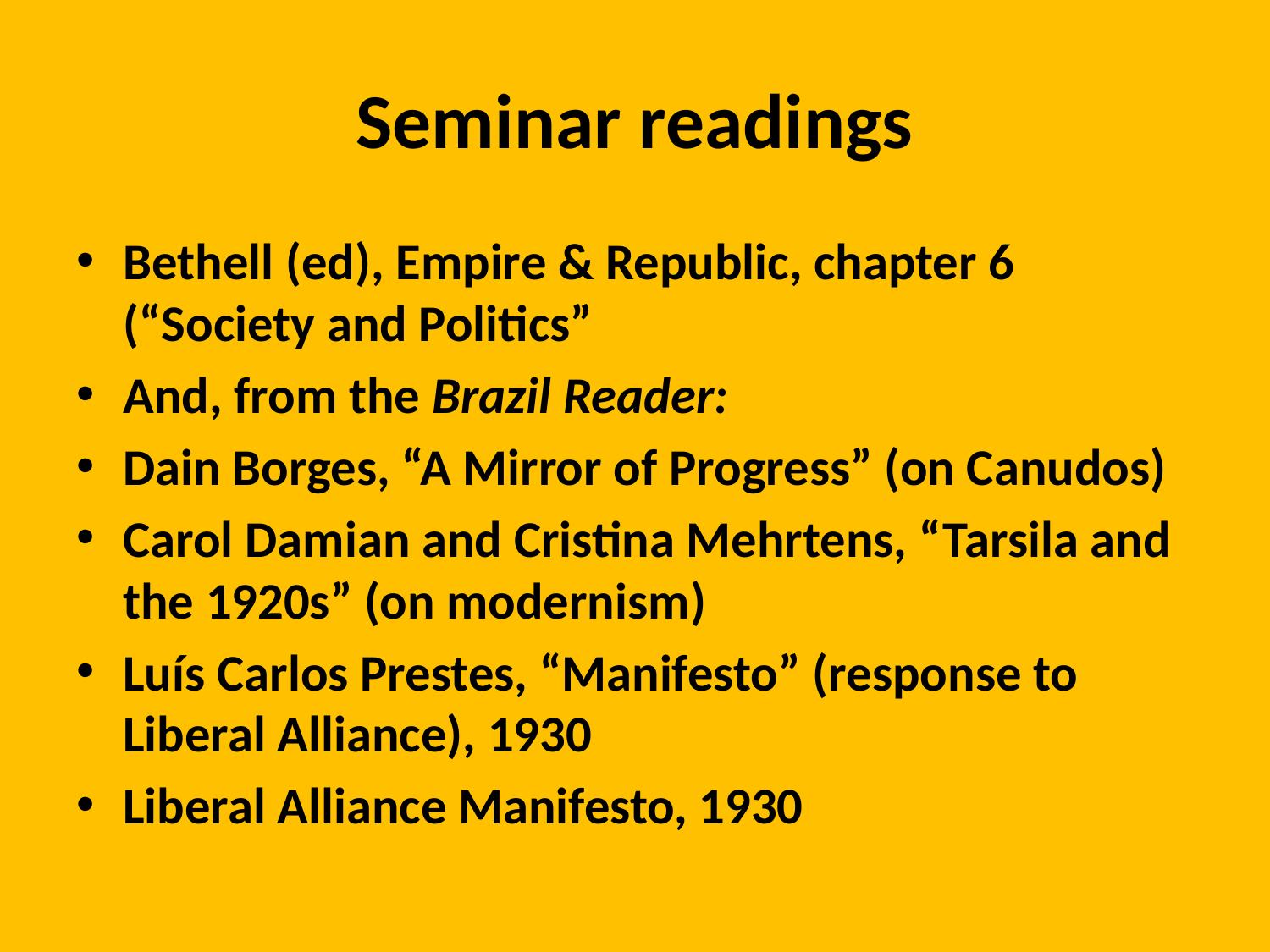

# Seminar readings
Bethell (ed), Empire & Republic, chapter 6 (“Society and Politics”
And, from the Brazil Reader:
Dain Borges, “A Mirror of Progress” (on Canudos)
Carol Damian and Cristina Mehrtens, “Tarsila and the 1920s” (on modernism)
Luís Carlos Prestes, “Manifesto” (response to Liberal Alliance), 1930
Liberal Alliance Manifesto, 1930